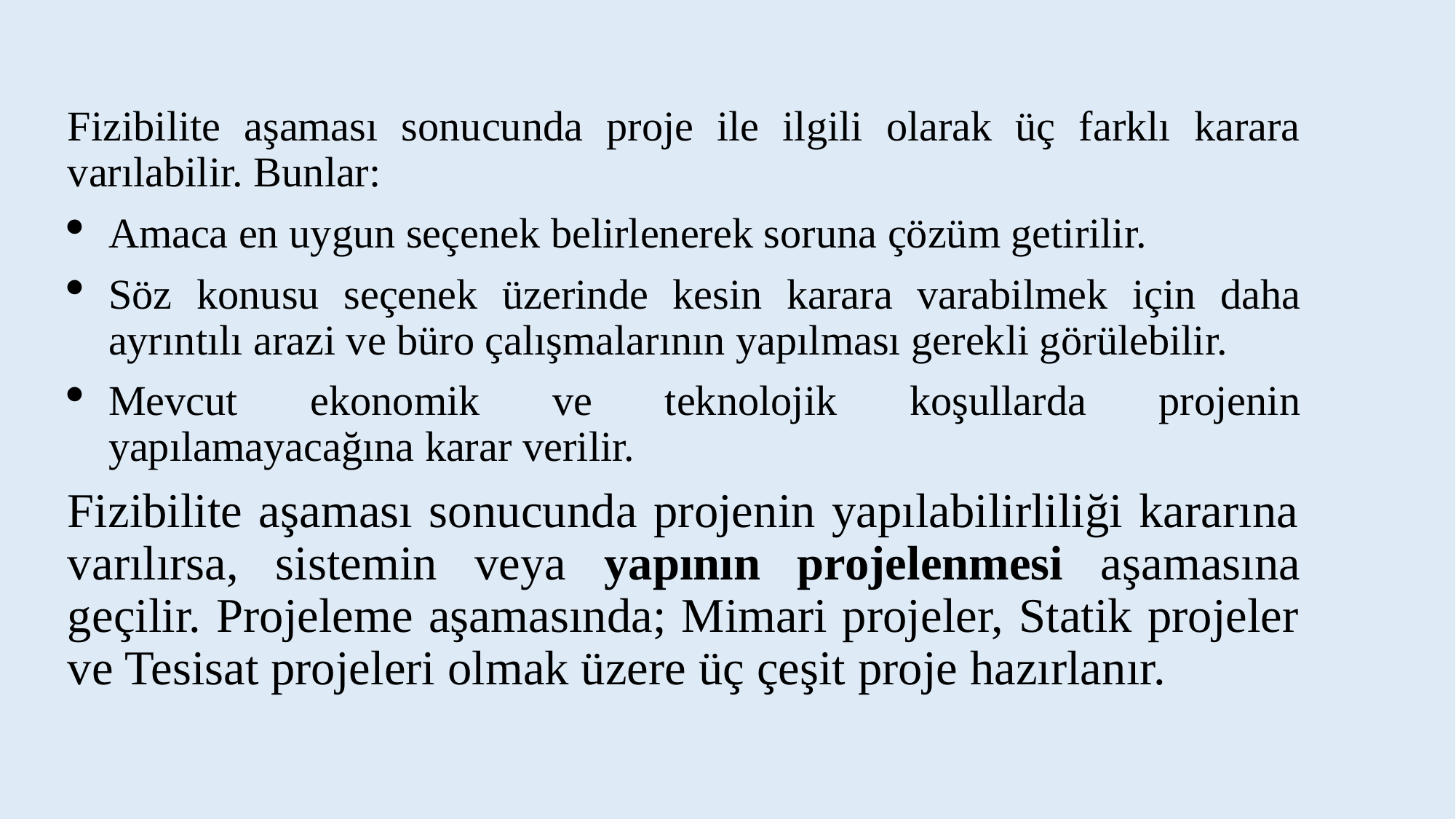

Fizibilite aşaması sonucunda proje ile ilgili olarak üç farklı karara varılabilir. Bunlar:
Amaca en uygun seçenek belirlenerek soruna çözüm getirilir.
Söz konusu seçenek üzerinde kesin karara varabilmek için daha ayrıntılı arazi ve büro çalışmalarının yapılması gerekli görülebilir.
Mevcut ekonomik ve teknolojik koşullarda projenin yapılamayacağına karar verilir.
Fizibilite aşaması sonucunda projenin yapılabilirliliği kararına varılırsa, sistemin veya yapının projelenmesi aşamasına geçilir. Projeleme aşamasında; Mimari projeler, Statik projeler ve Tesisat projeleri olmak üzere üç çeşit proje hazırlanır.